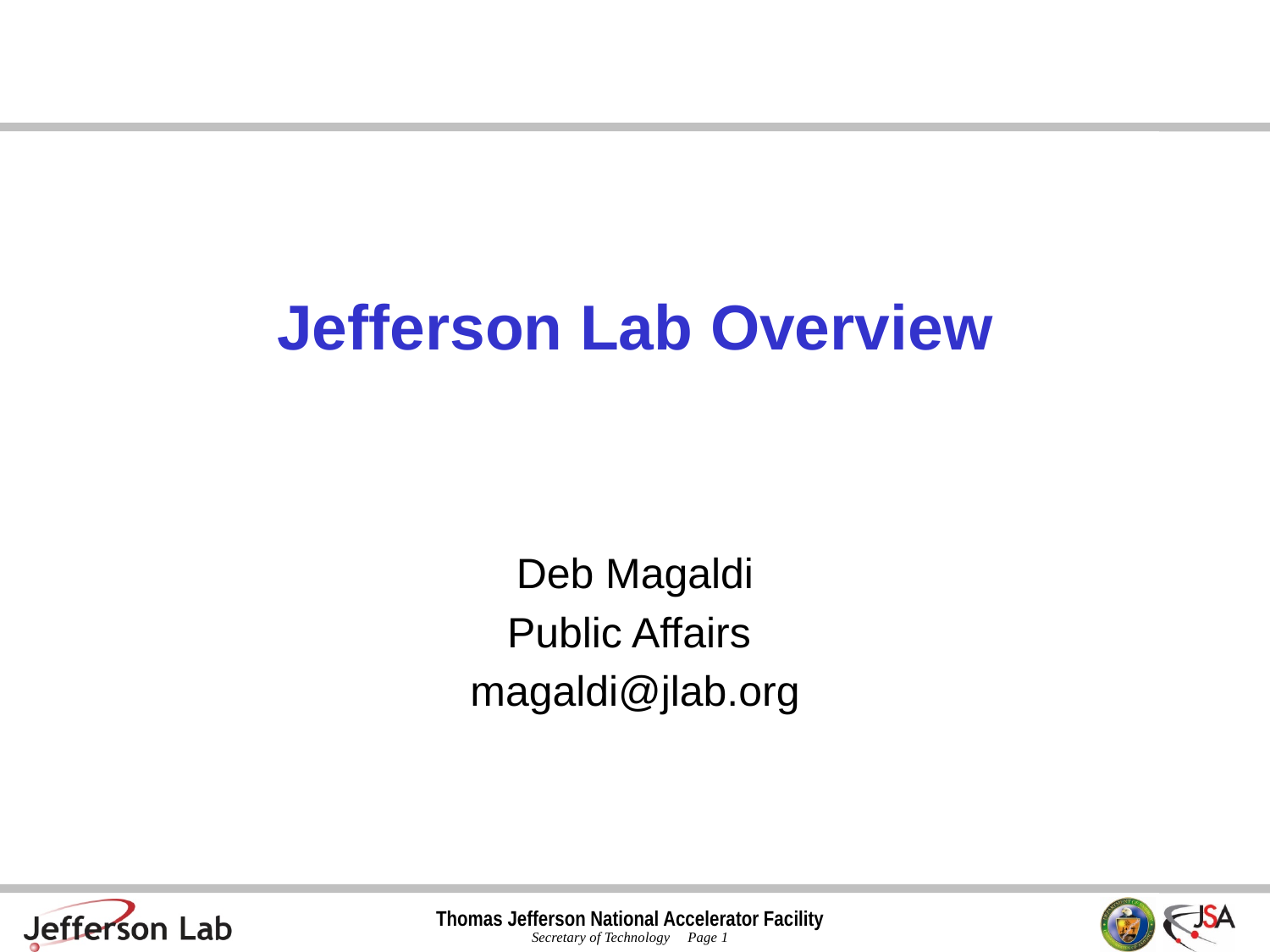

# Jefferson Lab Overview
Deb Magaldi
Public Affairs
magaldi@jlab.org